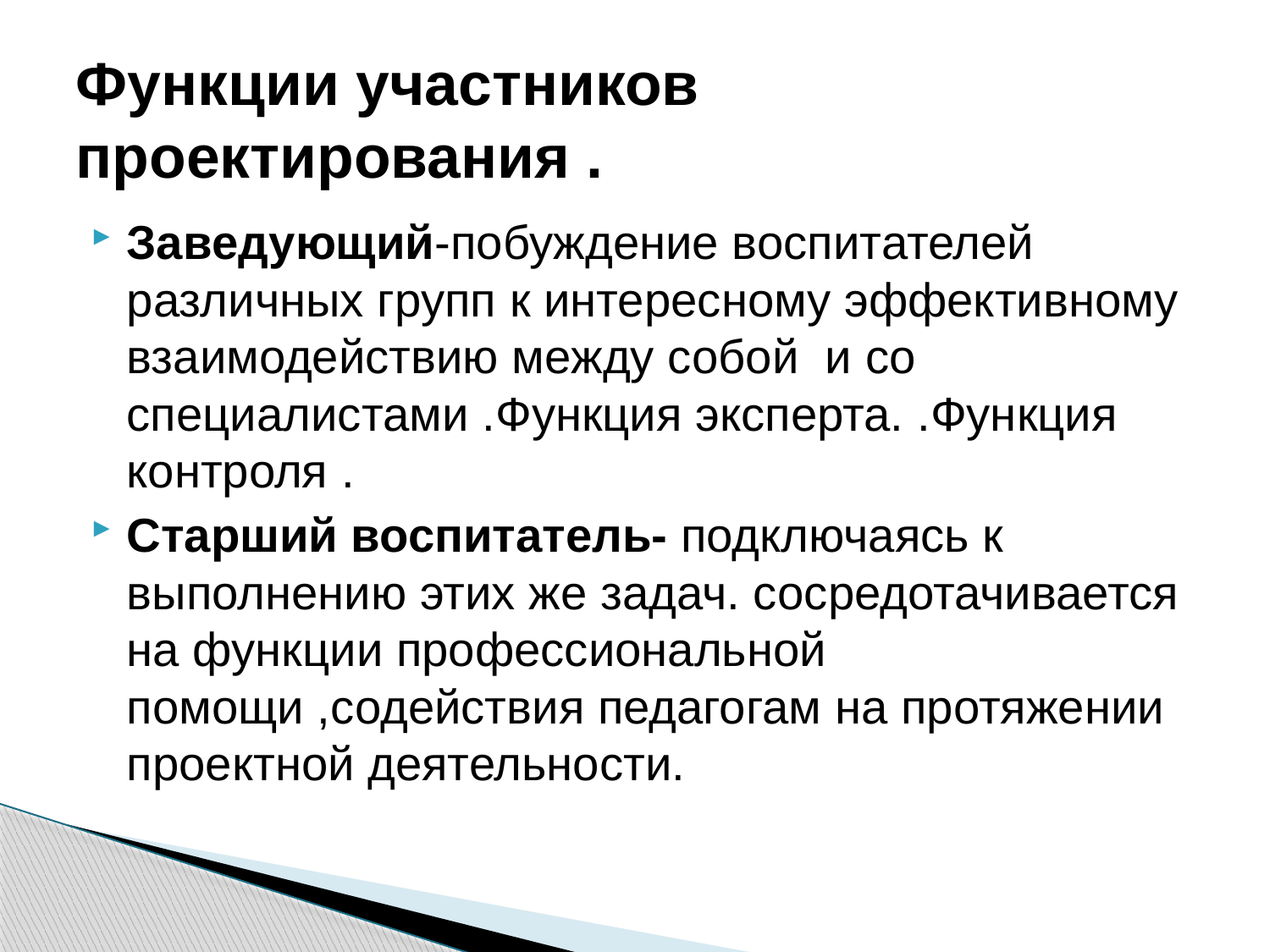

# Функции участников проектирования .
Заведующий-побуждение воспитателей различных групп к интересному эффективному взаимодействию между собой  и со специалистами .Функция эксперта. .Функция контроля .
Старший воспитатель- подключаясь к выполнению этих же задач. сосредотачивается на функции профессиональной помощи ,содействия педагогам на протяжении проектной деятельности.